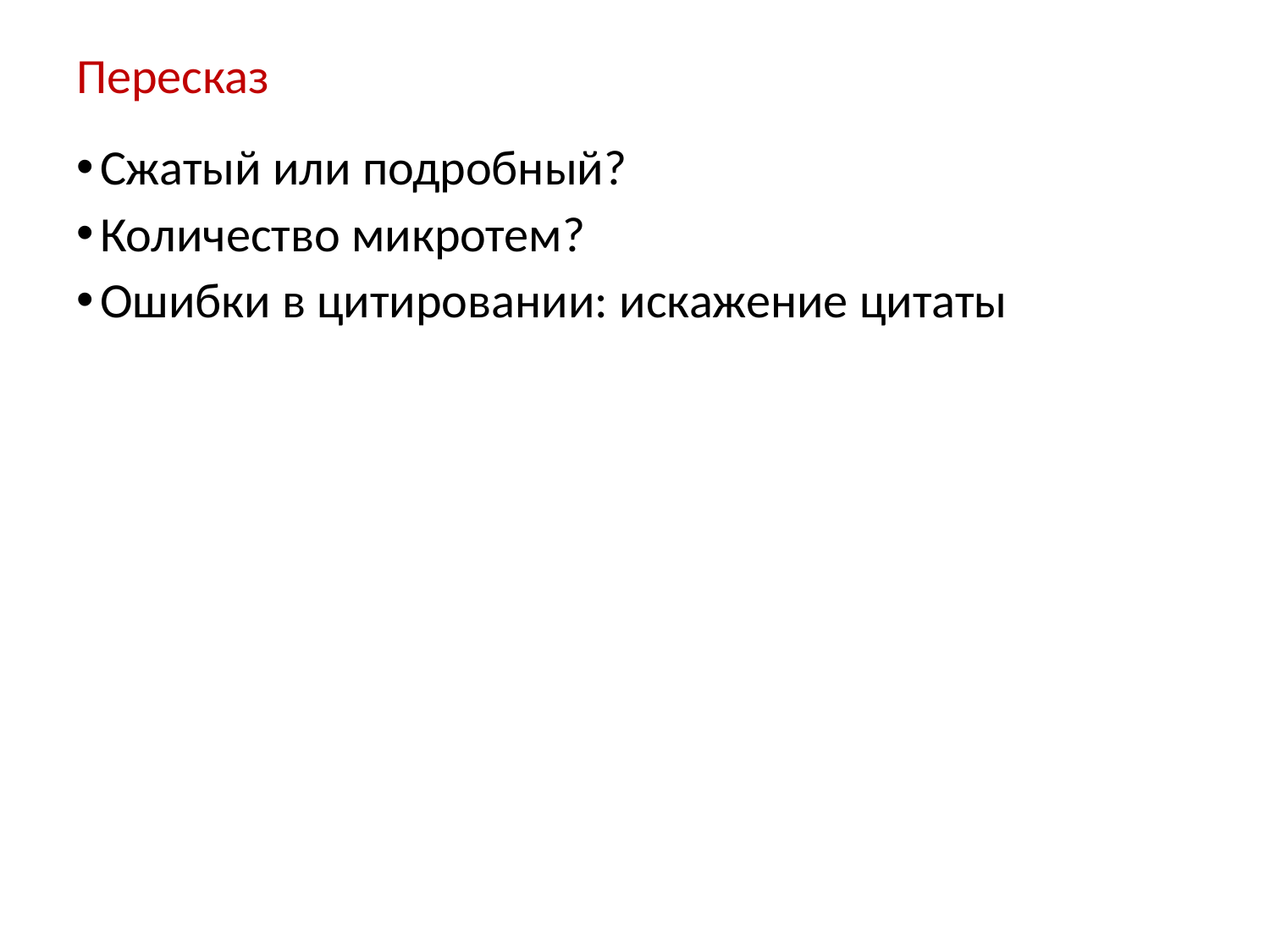

# Пересказ
Сжатый или подробный?
Количество микротем?
Ошибки в цитировании: искажение цитаты